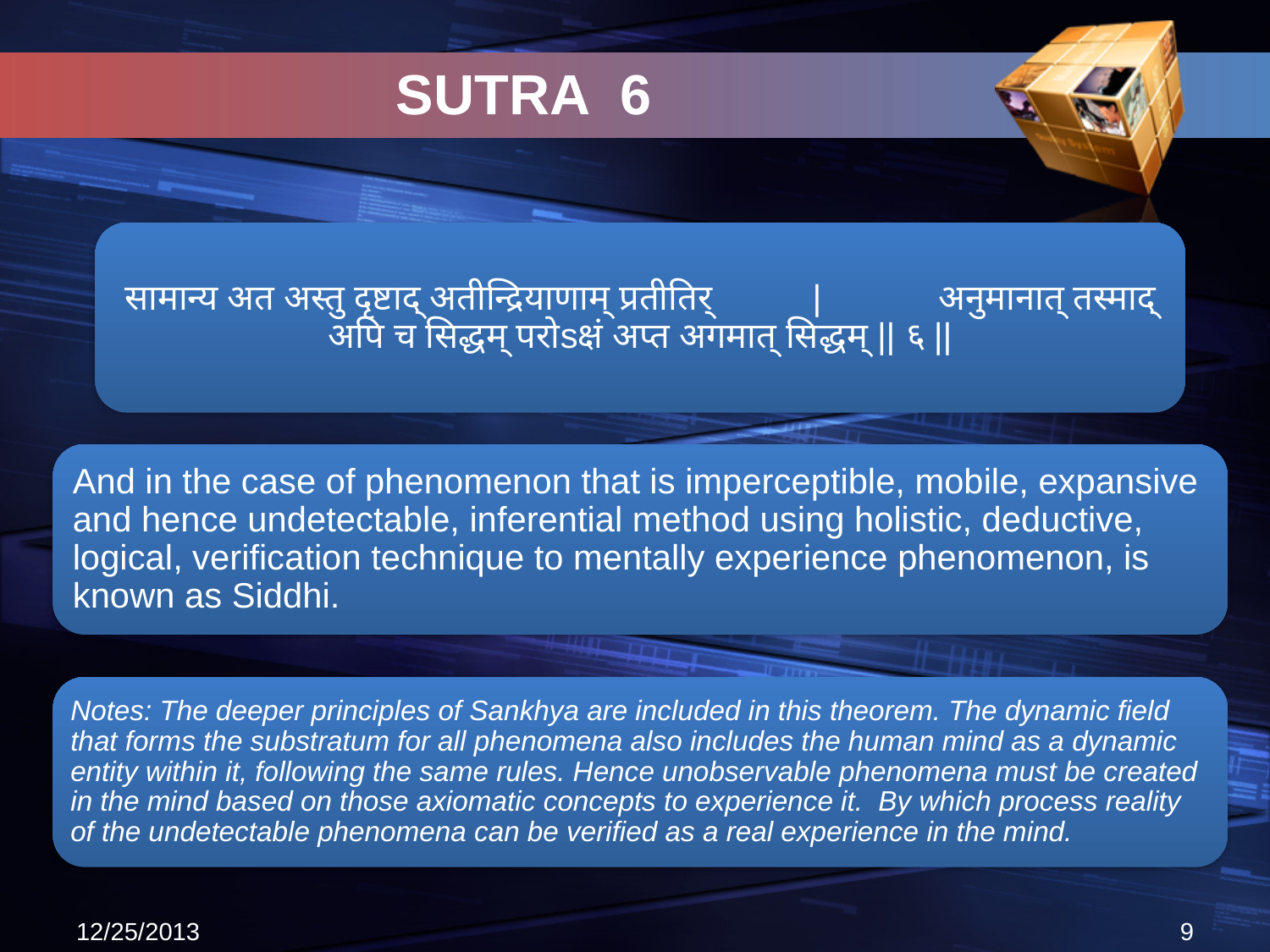

# SUTRA  6
सामान्य अत अस्तु दृष्टाद् अतीन्द्रियाणाम् प्रतीतिर्           |            अनुमानात् तस्माद् अपि च सिद्धम् परोsक्षं अप्त अगमात् सिद्धम् || ६ ||
And in the case of phenomenon that is imperceptible, mobile, expansive and hence undetectable, inferential method using holistic, deductive, logical, verification technique to mentally experience phenomenon, is known as Siddhi.
Notes: The deeper principles of Sankhya are included in this theorem. The dynamic field that forms the substratum for all phenomena also includes the human mind as a dynamic entity within it, following the same rules. Hence unobservable phenomena must be created in the mind based on those axiomatic concepts to experience it.  By which process reality of the undetectable phenomena can be verified as a real experience in the mind.
12/25/2013
9